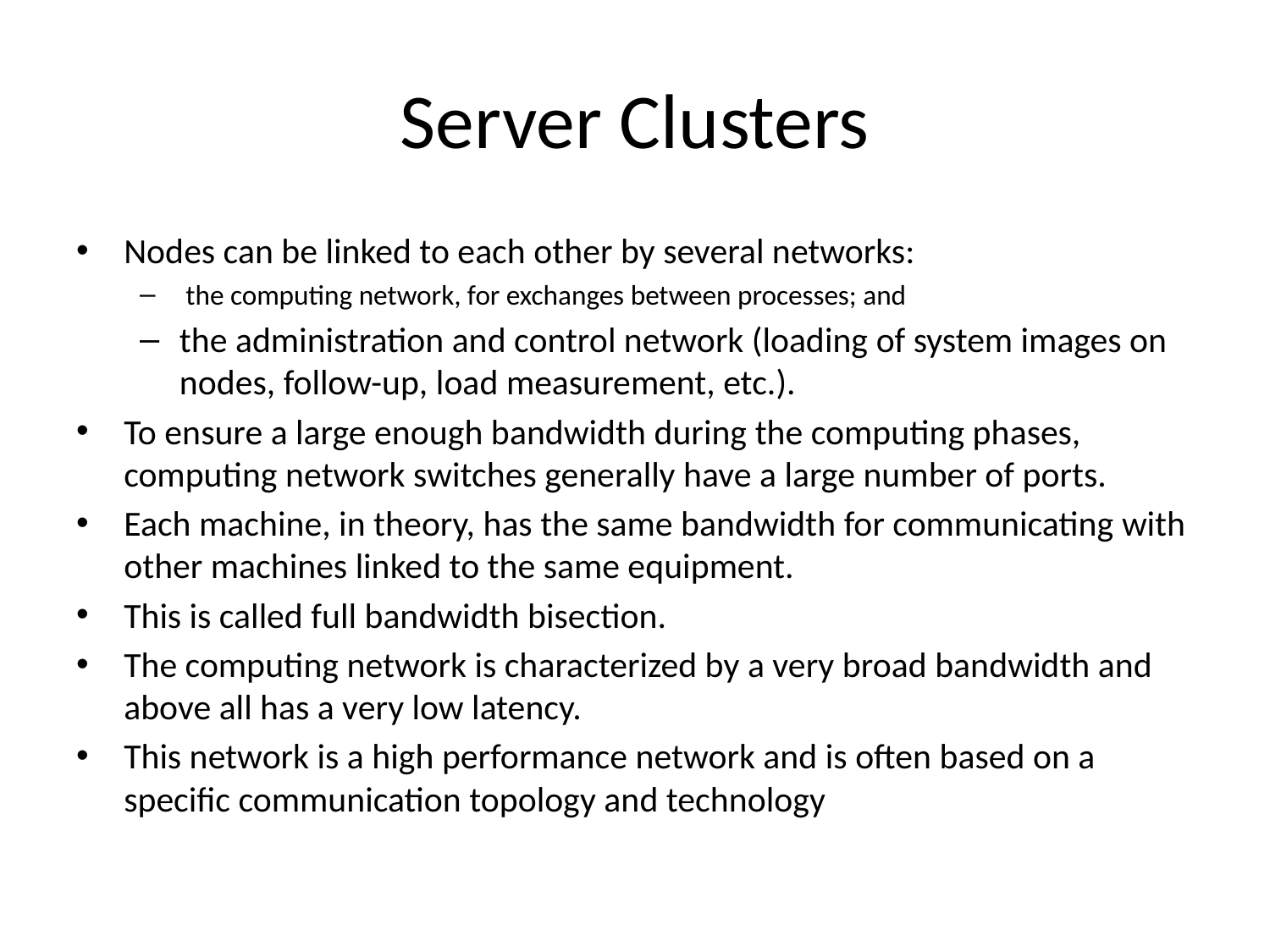

# Server Clusters
Nodes can be linked to each other by several networks:
 the computing network, for exchanges between processes; and
the administration and control network (loading of system images on nodes, follow-up, load measurement, etc.).
To ensure a large enough bandwidth during the computing phases, computing network switches generally have a large number of ports.
Each machine, in theory, has the same bandwidth for communicating with other machines linked to the same equipment.
This is called full bandwidth bisection.
The computing network is characterized by a very broad bandwidth and above all has a very low latency.
This network is a high performance network and is often based on a specific communication topology and technology